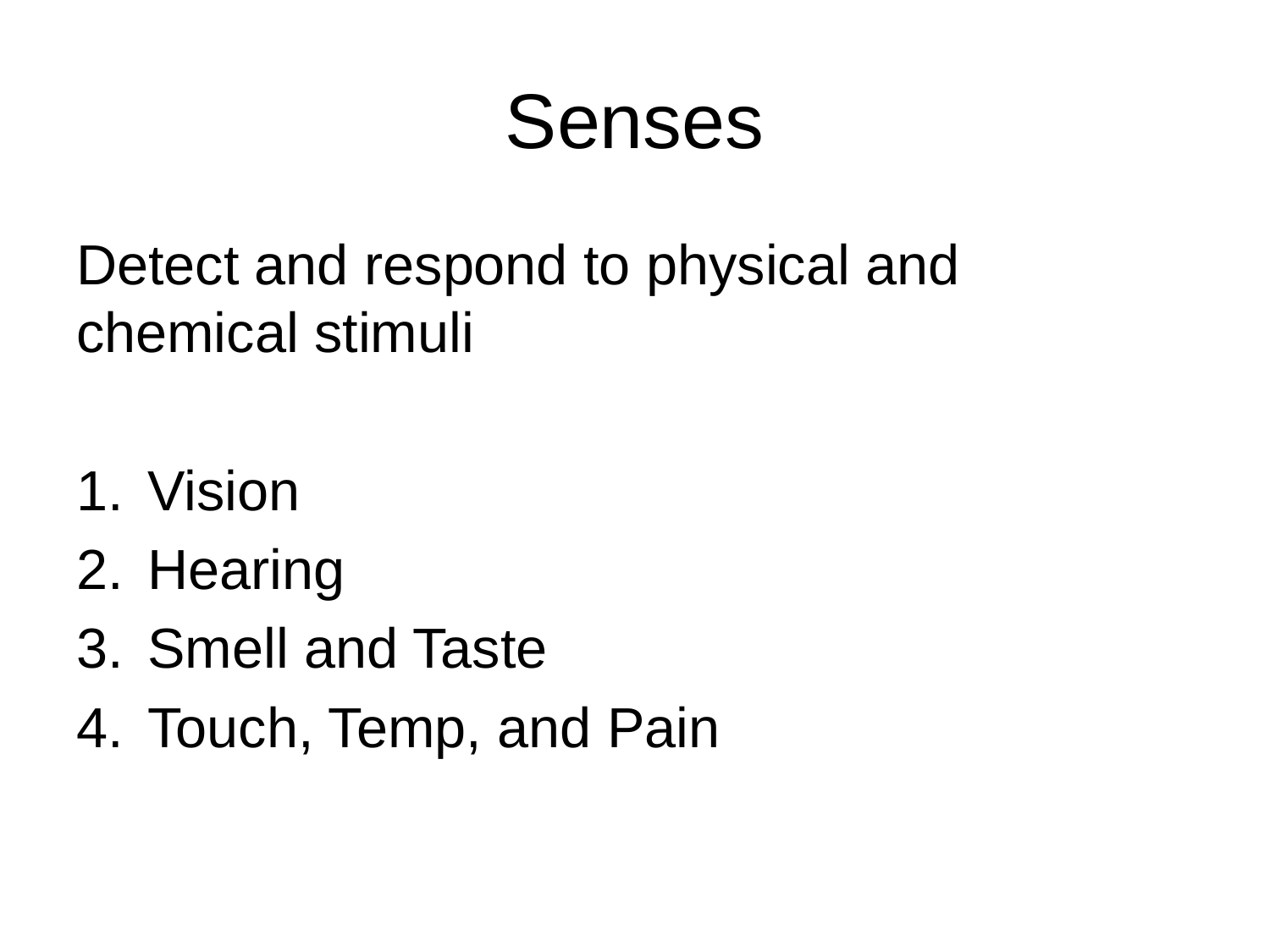

# Senses
Detect and respond to physical and chemical stimuli

Vision
Hearing
Smell and Taste
Touch, Temp, and Pain